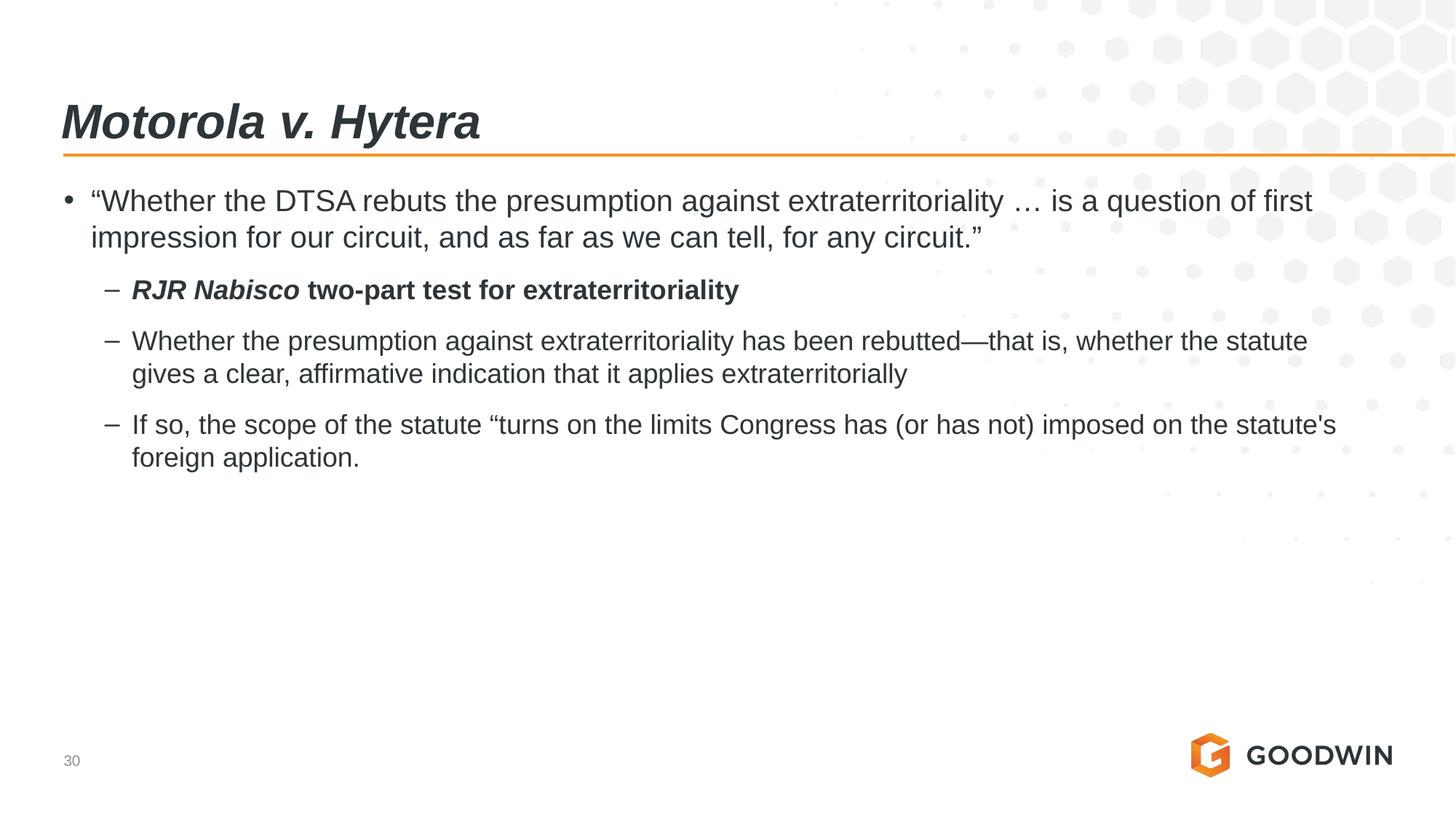

# Motorola v. Hytera
“Whether the DTSA rebuts the presumption against extraterritoriality … is a question of first impression for our circuit, and as far as we can tell, for any circuit.”
RJR Nabisco two-part test for extraterritoriality
Whether the presumption against extraterritoriality has been rebutted—that is, whether the statute gives a clear, affirmative indication that it applies extraterritorially
If so, the scope of the statute “turns on the limits Congress has (or has not) imposed on the statute's foreign application.

30